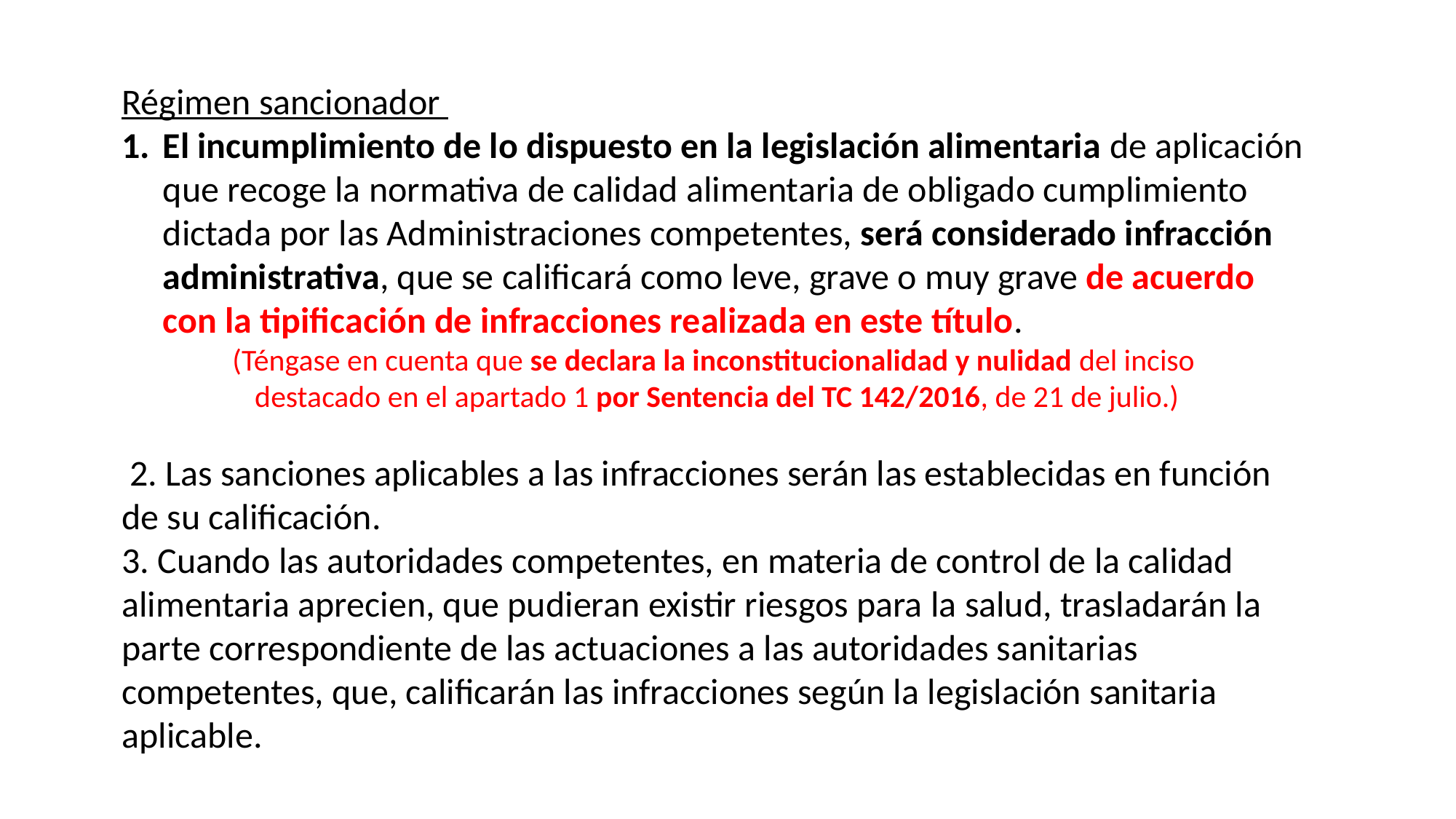

Régimen sancionador
El incumplimiento de lo dispuesto en la legislación alimentaria de aplicación que recoge la normativa de calidad alimentaria de obligado cumplimiento dictada por las Administraciones competentes, será considerado infracción administrativa, que se calificará como leve, grave o muy grave de acuerdo con la tipificación de infracciones realizada en este título.
(Téngase en cuenta que se declara la inconstitucionalidad y nulidad del inciso
destacado en el apartado 1 por Sentencia del TC 142/2016, de 21 de julio.)

 2. Las sanciones aplicables a las infracciones serán las establecidas en función de su calificación.
3. Cuando las autoridades competentes, en materia de control de la calidad alimentaria aprecien, que pudieran existir riesgos para la salud, trasladarán la parte correspondiente de las actuaciones a las autoridades sanitarias competentes, que, calificarán las infracciones según la legislación sanitaria aplicable.